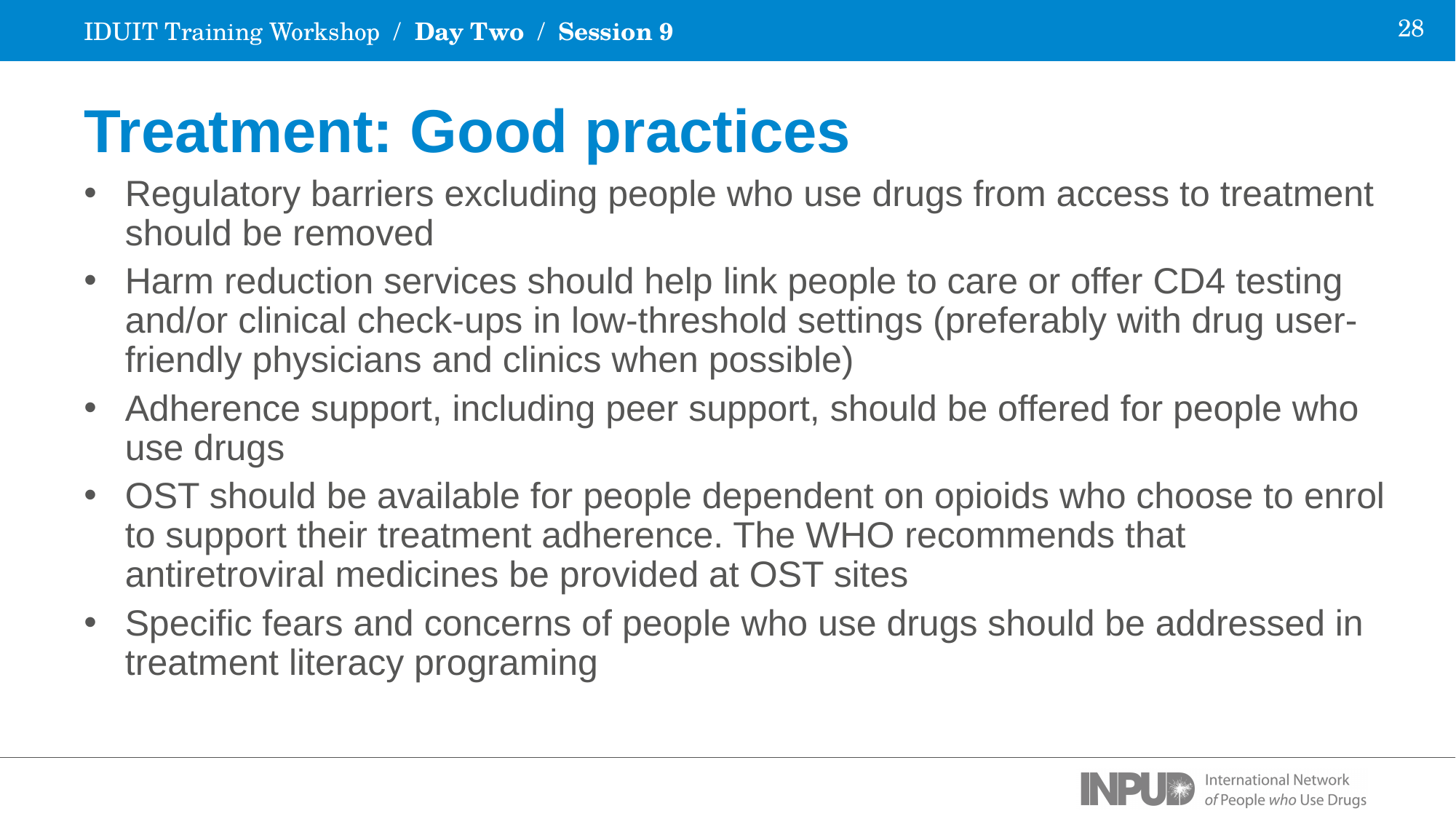

IDUIT Training Workshop  /  Day Two  /  Session 9
Treatment: Good practices
Regulatory barriers excluding people who use drugs from access to treatment should be removed
Harm reduction services should help link people to care or offer CD4 testing and/or clinical check-ups in low-threshold settings (preferably with drug user-friendly physicians and clinics when possible)
Adherence support, including peer support, should be offered for people who use drugs
OST should be available for people dependent on opioids who choose to enrol to support their treatment adherence. The WHO recommends that antiretroviral medicines be provided at OST sites
Specific fears and concerns of people who use drugs should be addressed in treatment literacy programing